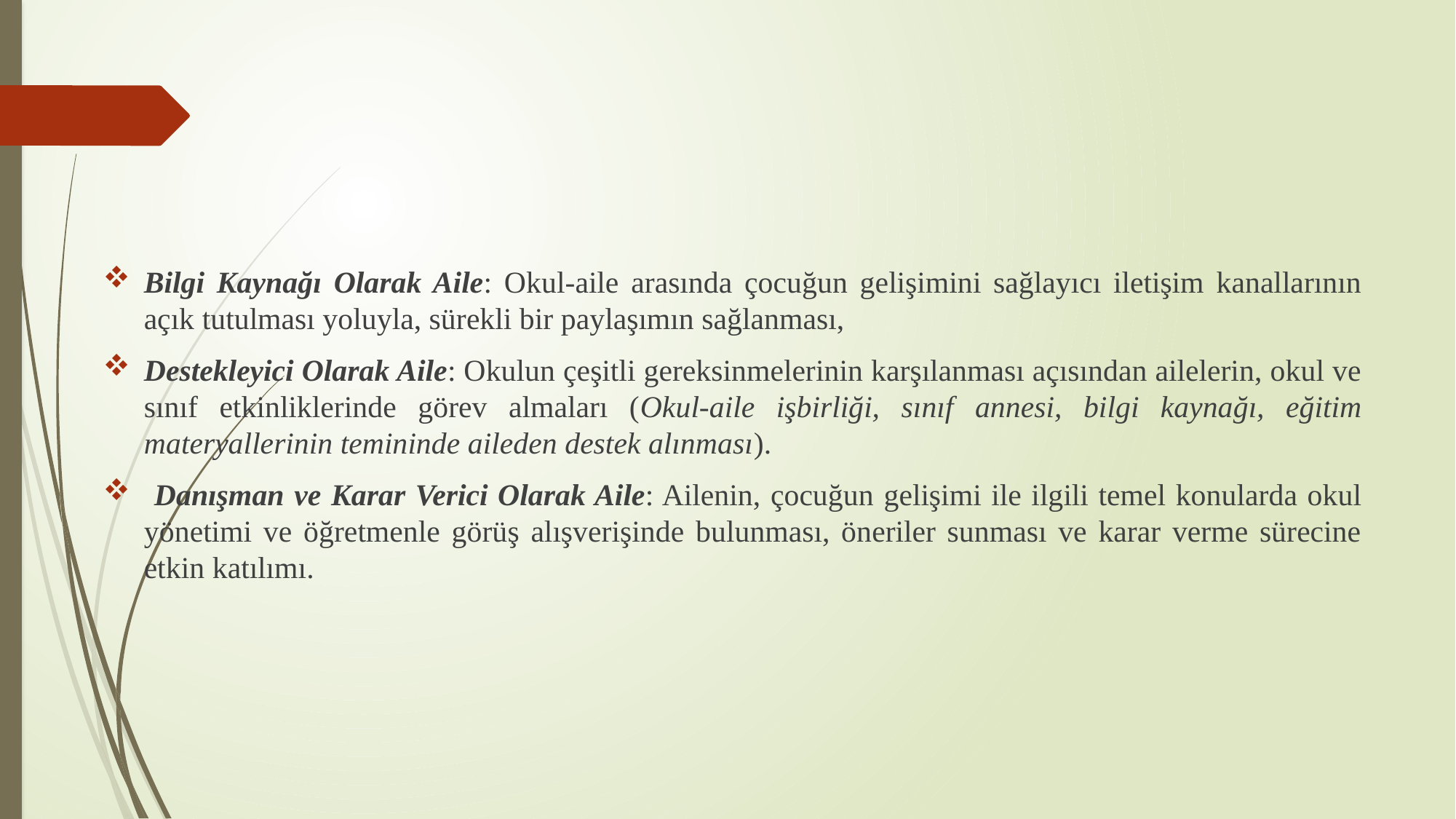

#
Bilgi Kaynağı Olarak Aile: Okul-aile arasında çocuğun gelişimini sağlayıcı iletişim kanallarının açık tutulması yoluyla, sürekli bir paylaşımın sağlanması,
Destekleyici Olarak Aile: Okulun çeşitli gereksinmelerinin karşılanması açısından ailelerin, okul ve sınıf etkinliklerinde görev almaları (Okul-aile işbirliği, sınıf annesi, bilgi kaynağı, eğitim materyallerinin temininde aileden destek alınması).
 Danışman ve Karar Verici Olarak Aile: Ailenin, çocuğun gelişimi ile ilgili temel konularda okul yönetimi ve öğretmenle görüş alışverişinde bulunması, öneriler sunması ve karar verme sürecine etkin katılımı.